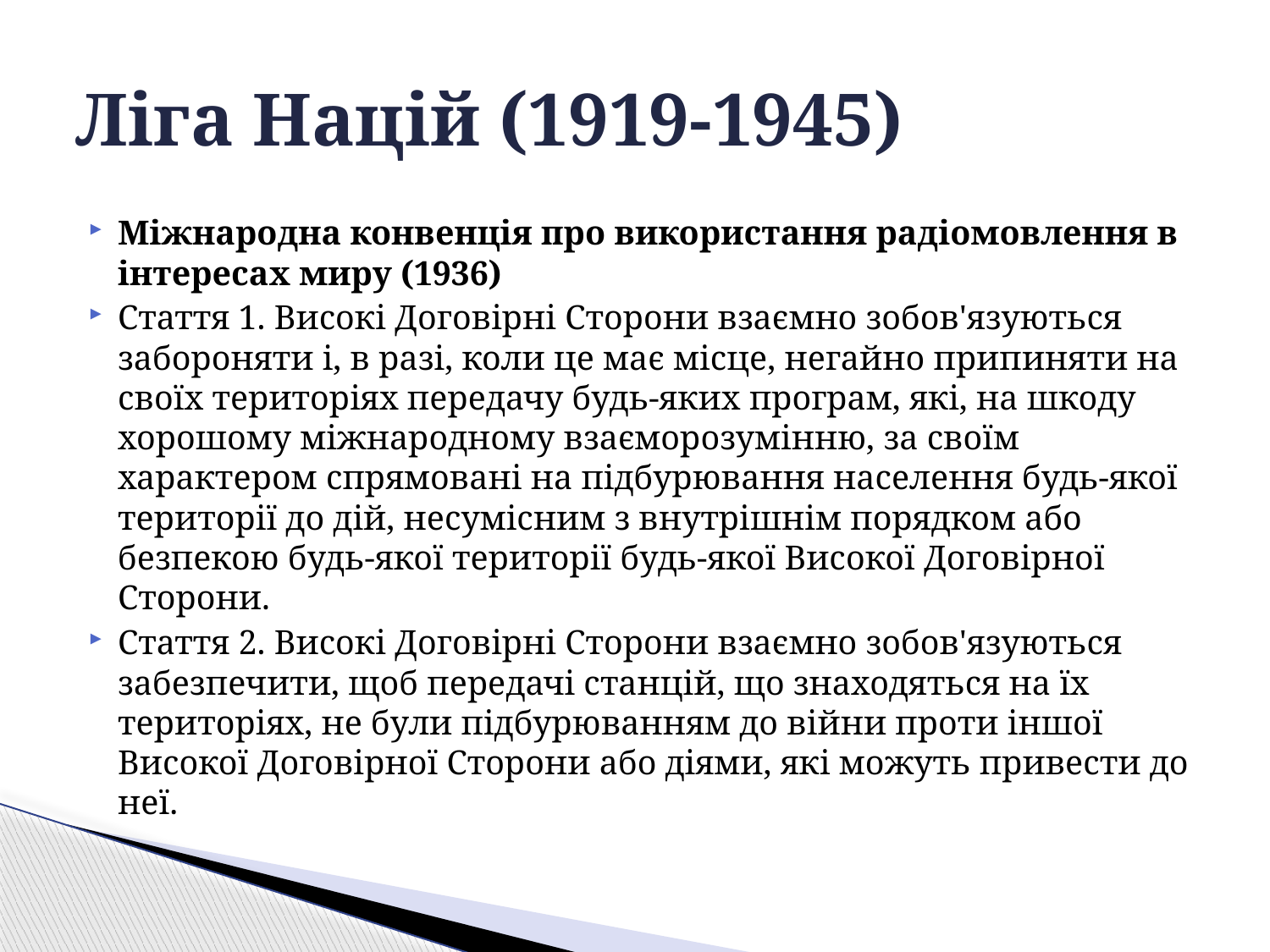

# Ліга Націй (1919-1945)
Міжнародна конвенція про використання радіомовлення в інтересах миру (1936)
Стаття 1. Високі Договірні Сторони взаємно зобов'язуються забороняти і, в разі, коли це має місце, негайно припиняти на своїх територіях передачу будь-яких програм, які, на шкоду хорошому міжнародному взаєморозумінню, за своїм характером спрямовані на підбурювання населення будь-якої території до дій, несумісним з внутрішнім порядком або безпекою будь-якої території будь-якої Високої Договірної Сторони.
Стаття 2. Високі Договірні Сторони взаємно зобов'язуються забезпечити, щоб передачі станцій, що знаходяться на їх територіях, не були підбурюванням до війни проти іншої Високої Договірної Сторони або діями, які можуть привести до неї.